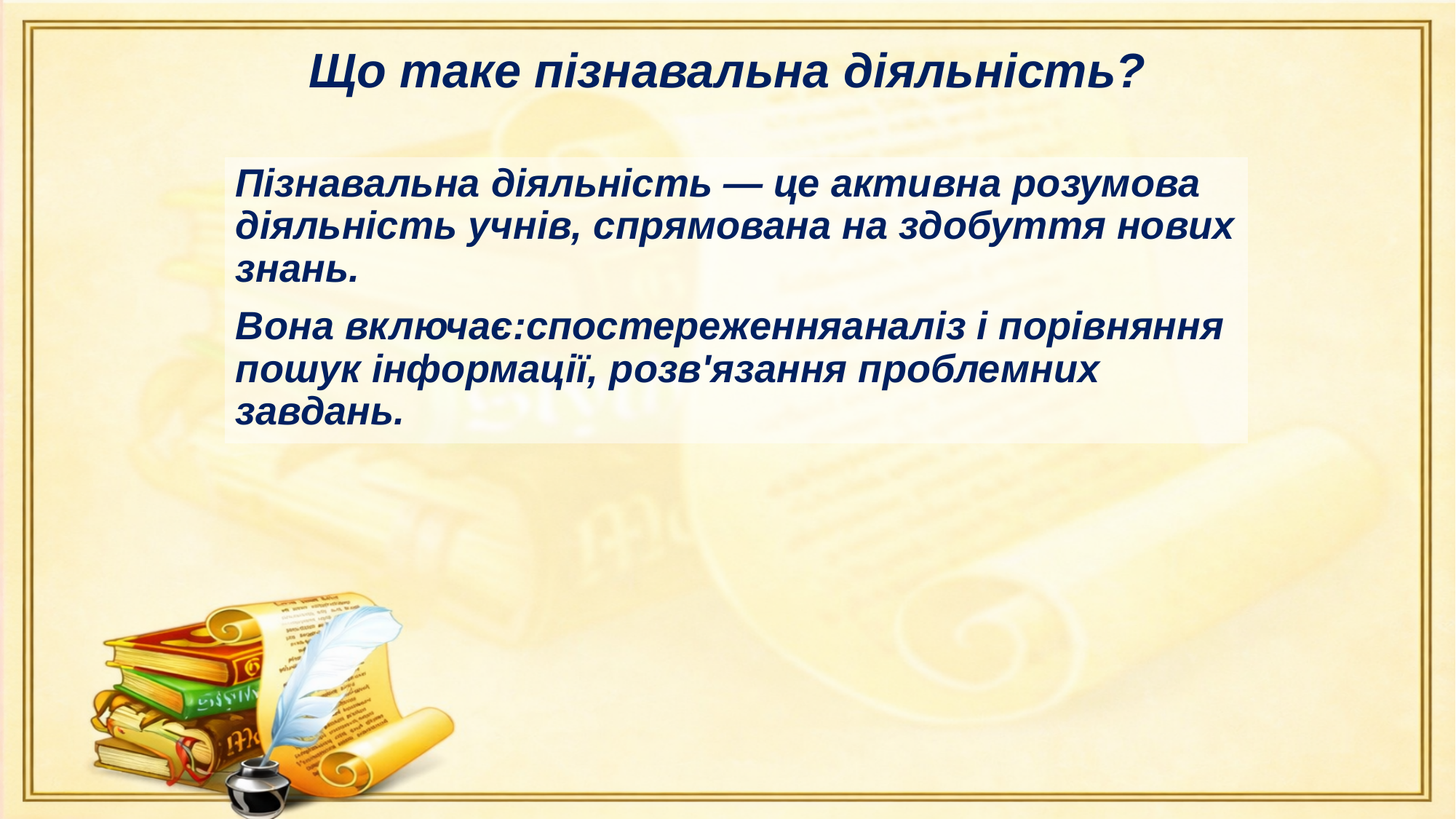

# Що таке пізнавальна діяльність?
Пізнавальна діяльність — це активна розумова діяльність учнів, спрямована на здобуття нових знань.
Вона включає:спостереженняаналіз і порівняння пошук інформації, розв'язання проблемних завдань.